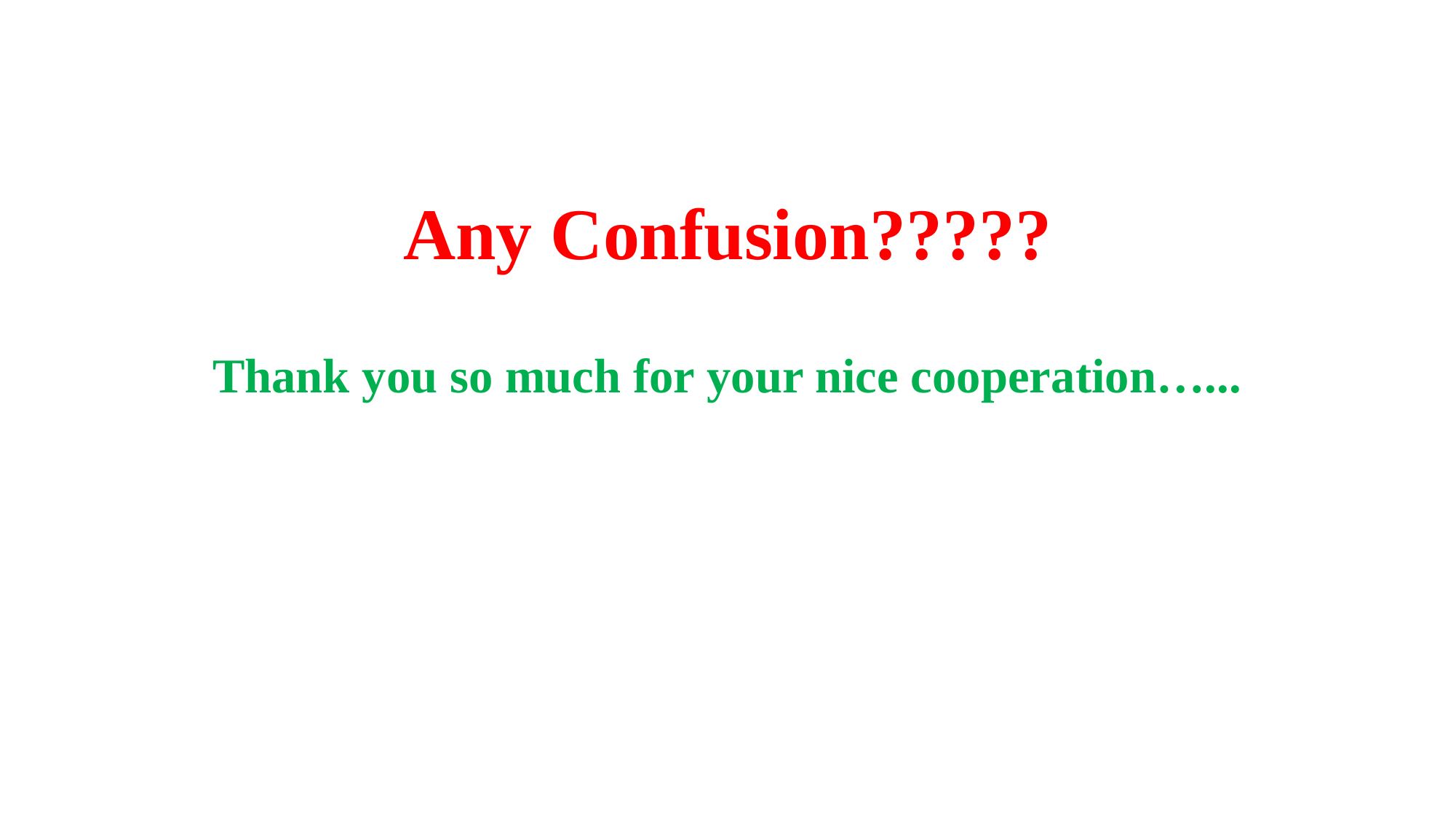

Any Confusion?????

Thank you so much for your nice cooperation…...